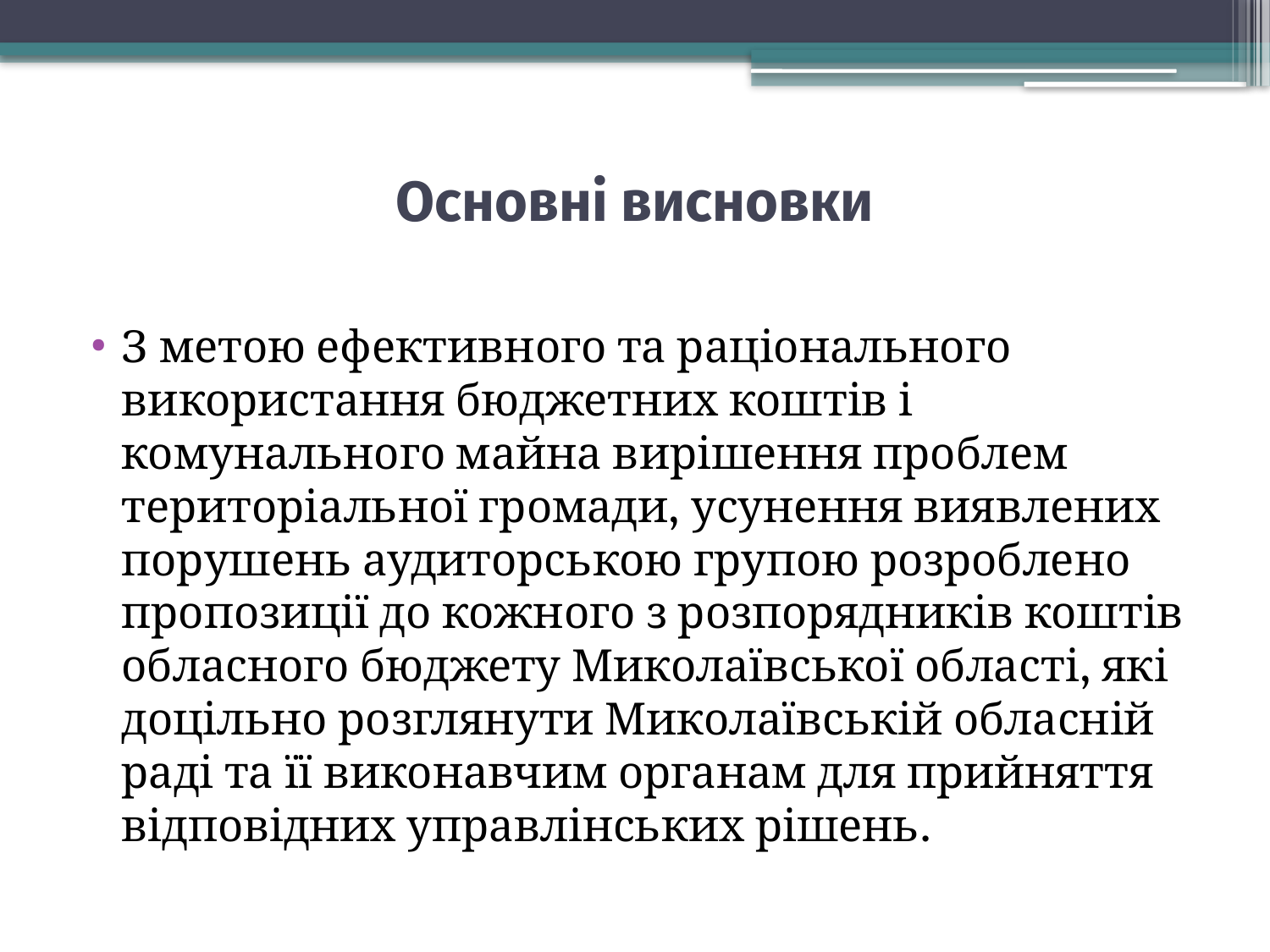

# Основні висновки
З метою ефективного та раціонального використання бюджетних коштів і комунального майна вирішення проблем територіальної громади, усунення виявлених порушень аудиторською групою розроблено пропозиції до кожного з розпорядників коштів обласного бюджету Миколаївської області, які доцільно розглянути Миколаївській обласній раді та її виконавчим органам для прийняття відповідних управлінських рішень.